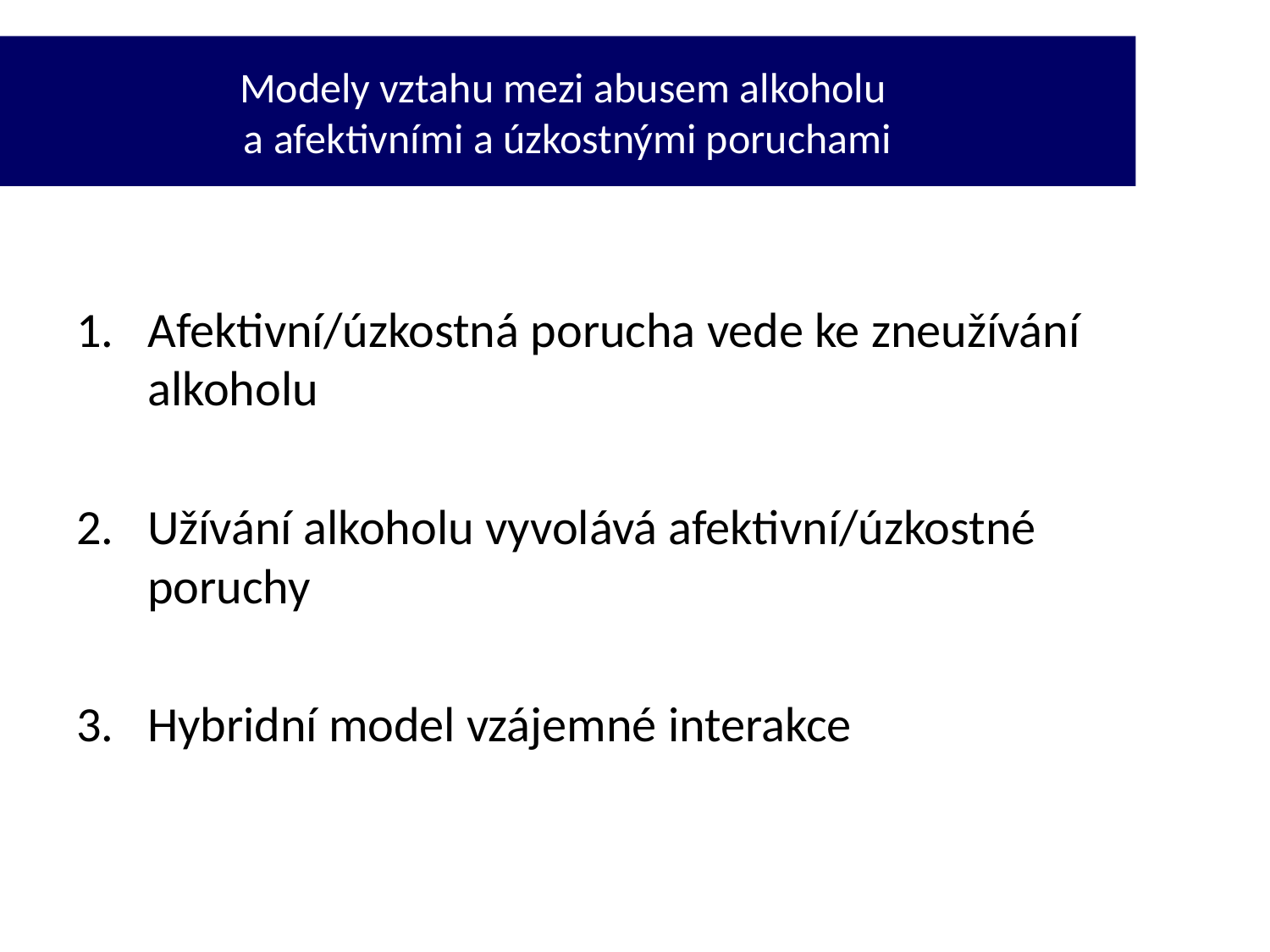

Modely vztahu mezi abusem alkoholu
a afektivními a úzkostnými poruchami

Afektivní/úzkostná porucha vede ke zneužívání alkoholu

Užívání alkoholu vyvolává afektivní/úzkostné poruchy

Hybridní model vzájemné interakce